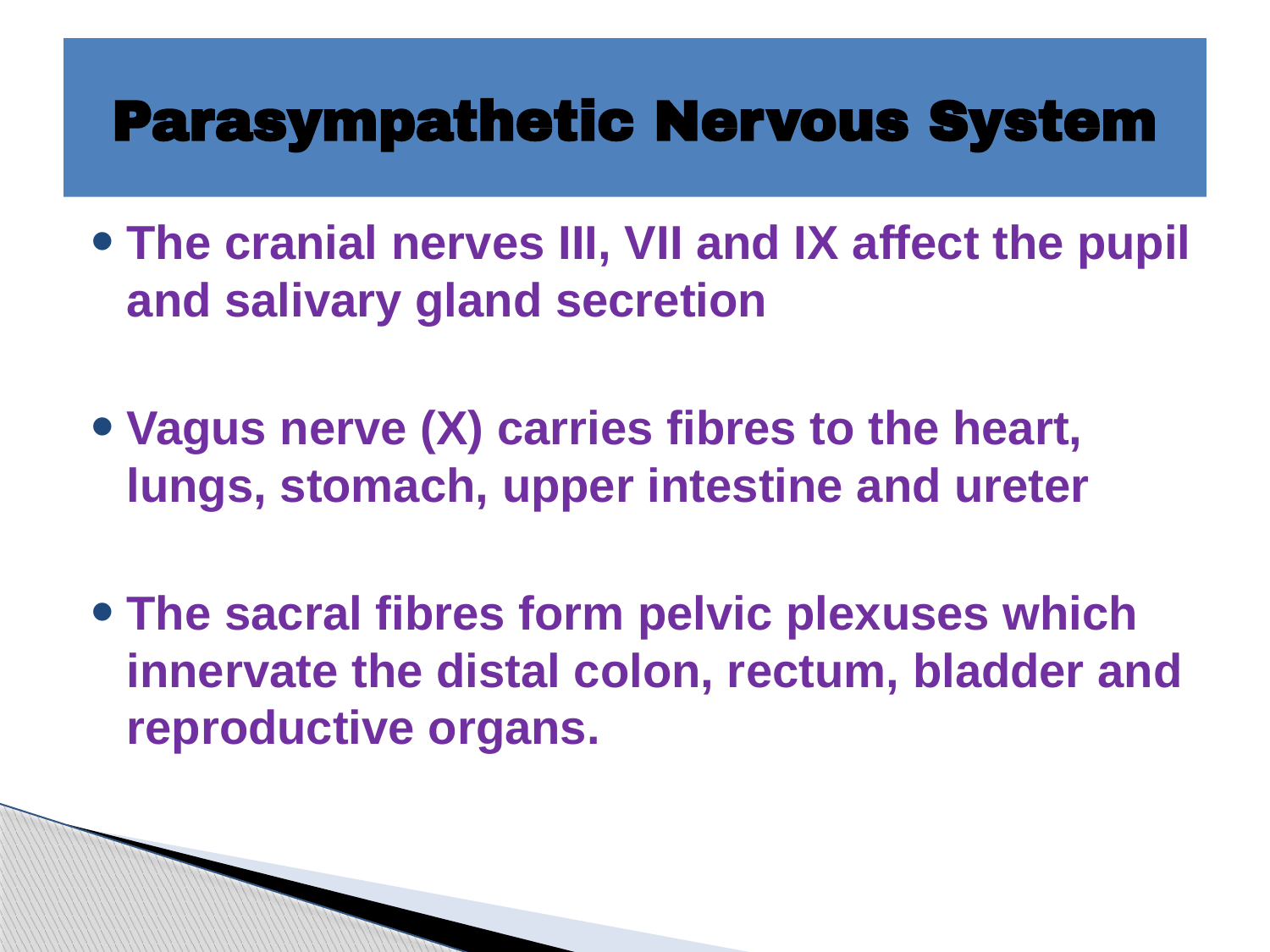

# Parasympathetic Nervous System
The cranial nerves III, VII and IX affect the pupil and salivary gland secretion

Vagus nerve (X) carries fibres to the heart, lungs, stomach, upper intestine and ureter

The sacral fibres form pelvic plexuses which innervate the distal colon, rectum, bladder and reproductive organs.